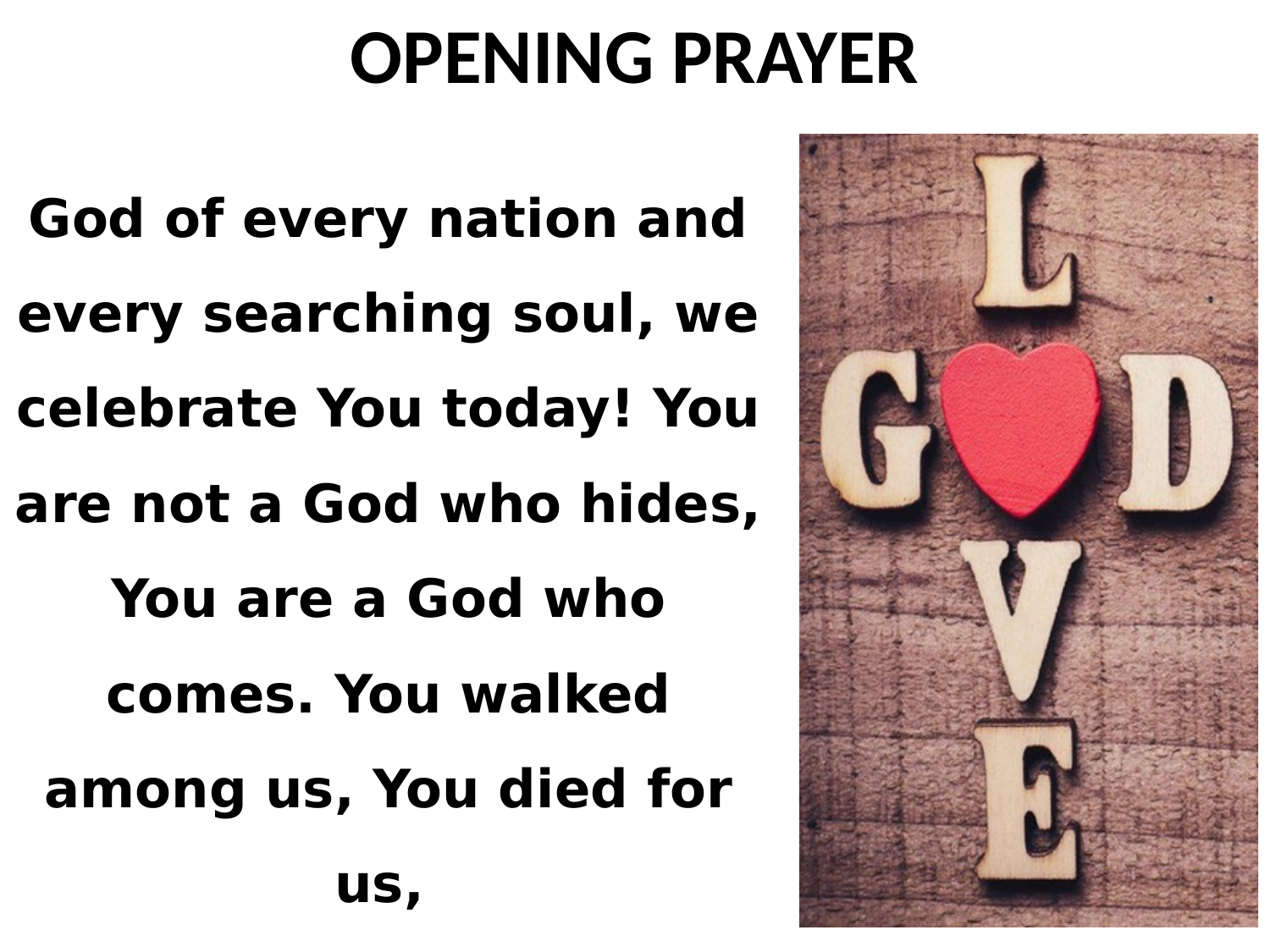

God of every nation and every searching soul, we celebrate You today! You are not a God who hides, You are a God who comes. You walked among us, You died for us,